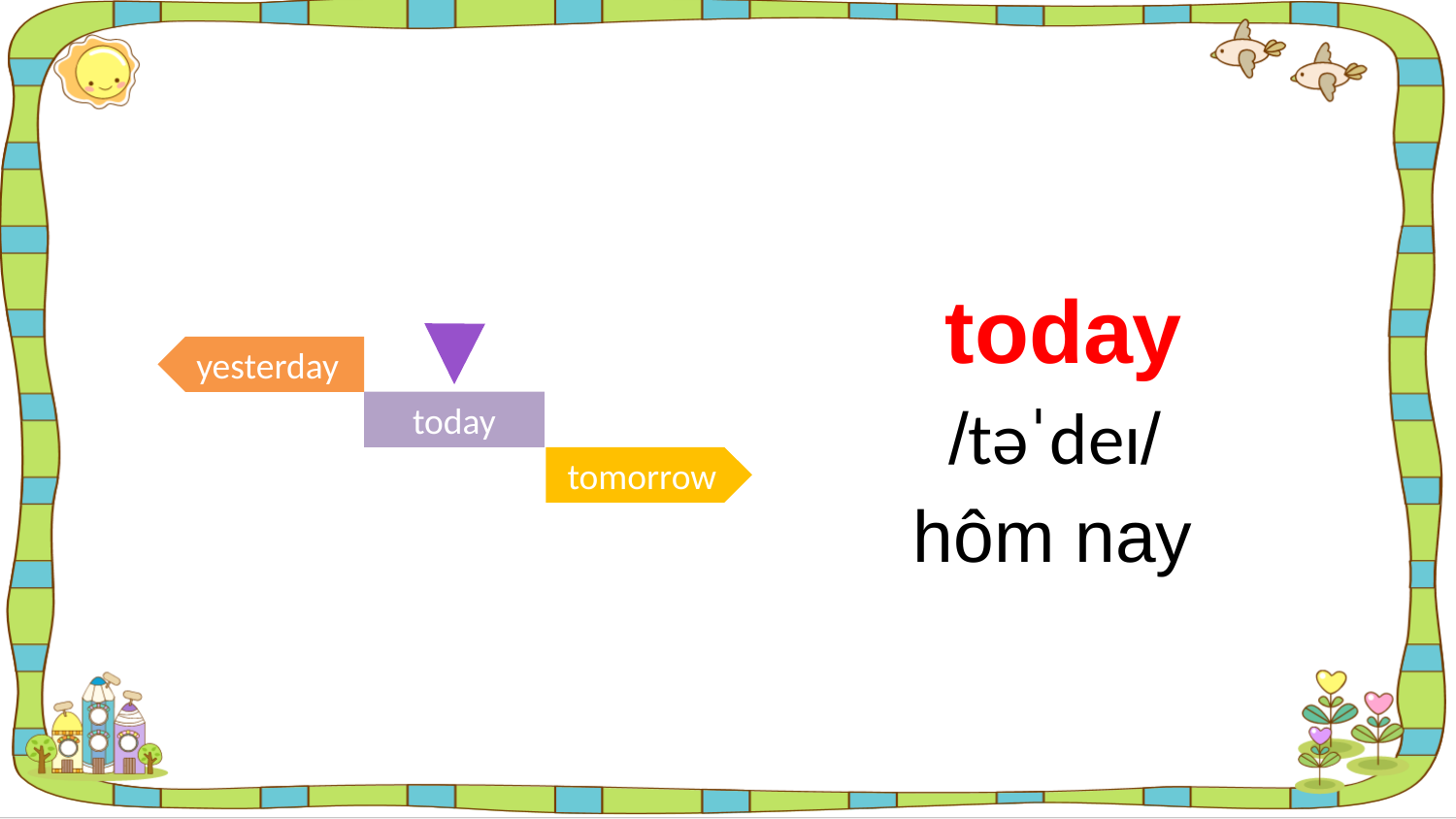

today
yesterday
today
tomorrow
 /təˈdeɪ/
 hôm nay